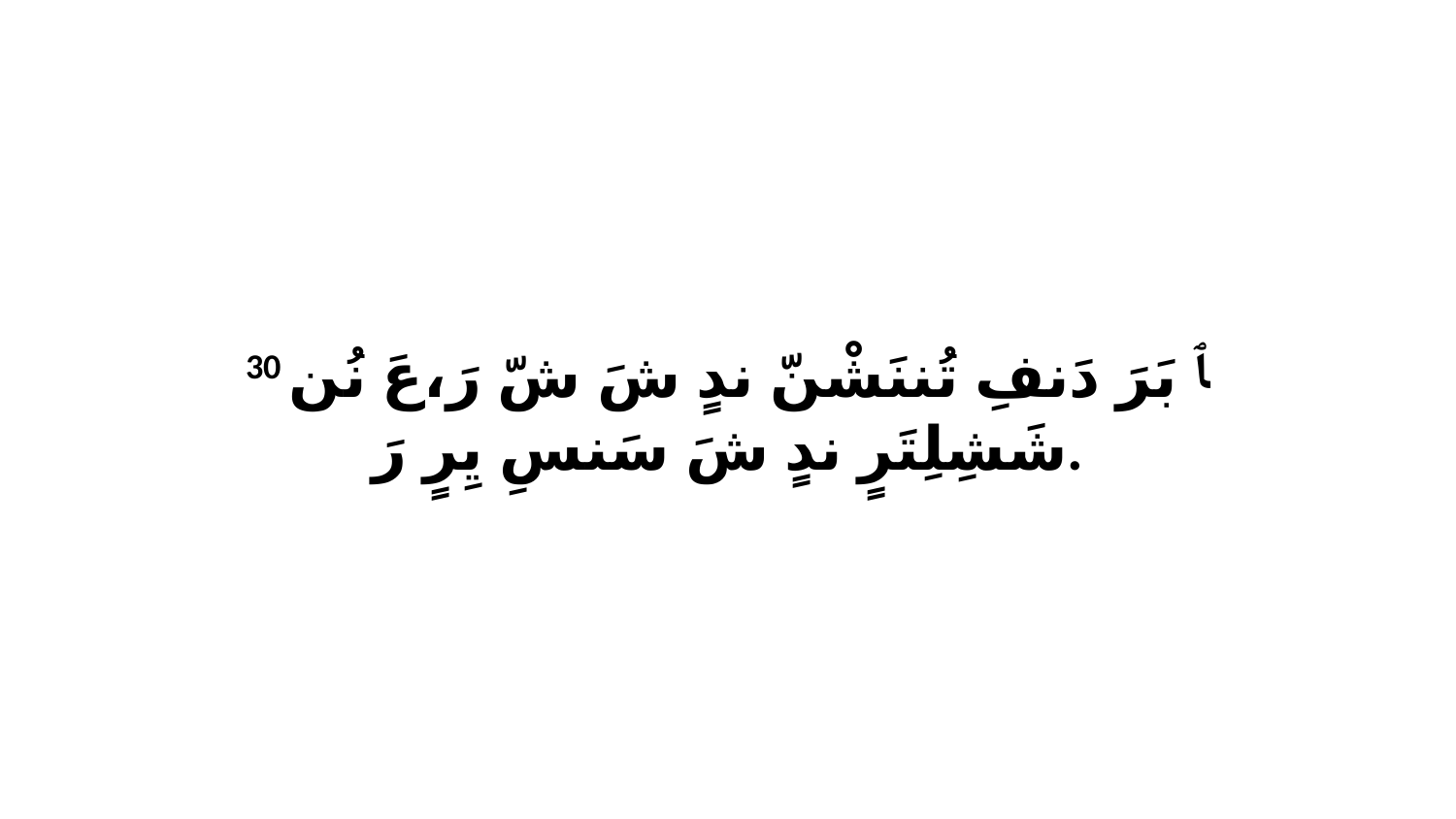

30 ﭑ بَرَ دَنفِ تُننَشْنّ ندٍ شَ شّ رَ،عَ نُن شَشِلِتَرٍ ندٍ شَ سَنسِ يِرٍ رَ.